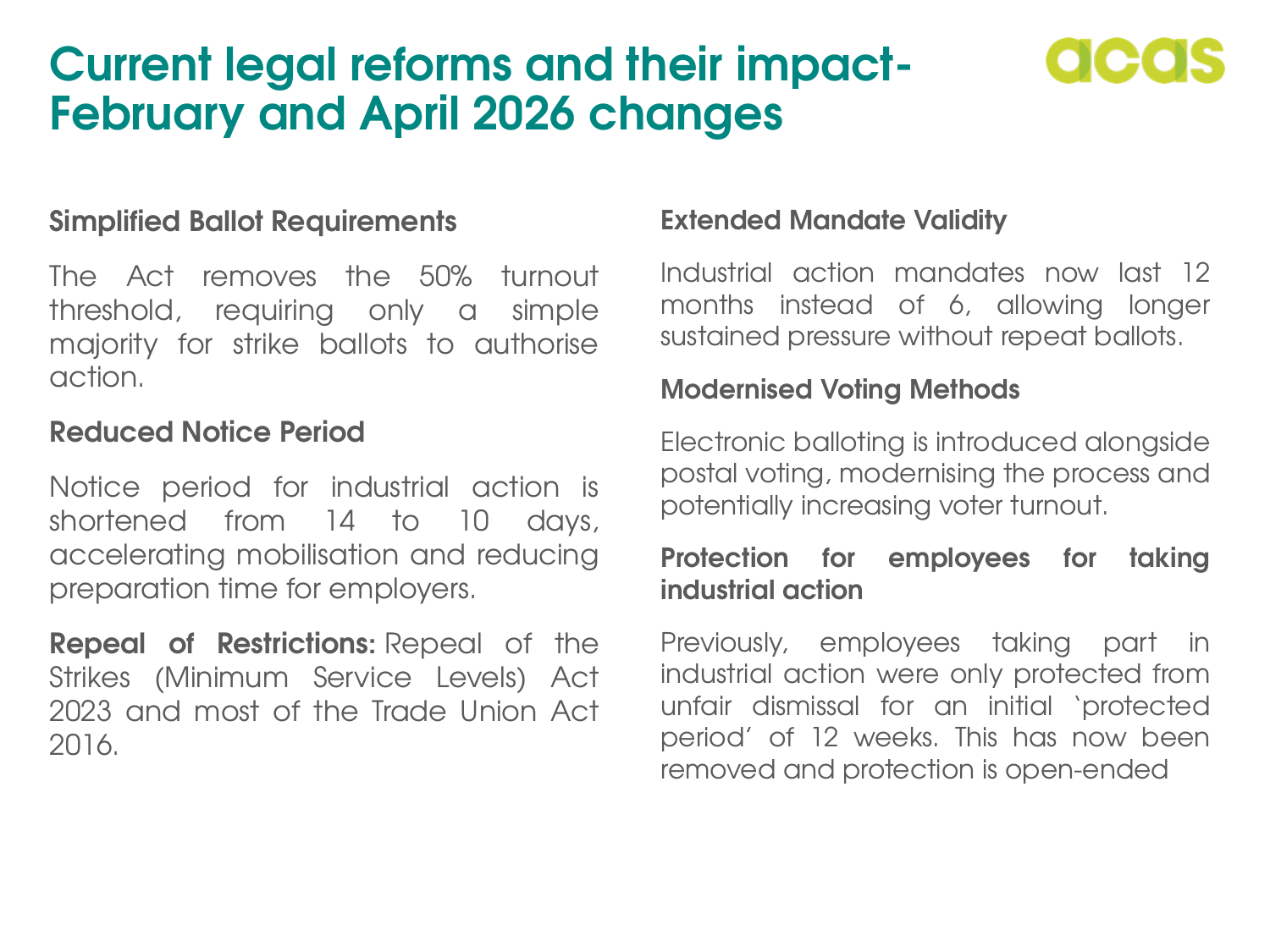

# Current legal reforms and their impact-February and April 2026 changes
Simplified Ballot Requirements
The Act removes the 50% turnout threshold, requiring only a simple majority for strike ballots to authorise action.
Reduced Notice Period
Notice period for industrial action is shortened from 14 to 10 days, accelerating mobilisation and reducing preparation time for employers.
Repeal of Restrictions: Repeal of the Strikes (Minimum Service Levels) Act 2023 and most of the Trade Union Act 2016.

Extended Mandate Validity
Industrial action mandates now last 12 months instead of 6, allowing longer sustained pressure without repeat ballots.
Modernised Voting Methods
Electronic balloting is introduced alongside postal voting, modernising the process and potentially increasing voter turnout.
Protection for employees for taking industrial action
Previously, employees taking part in industrial action were only protected from unfair dismissal for an initial ‘protected period’ of 12 weeks. This has now been removed and protection is open-ended